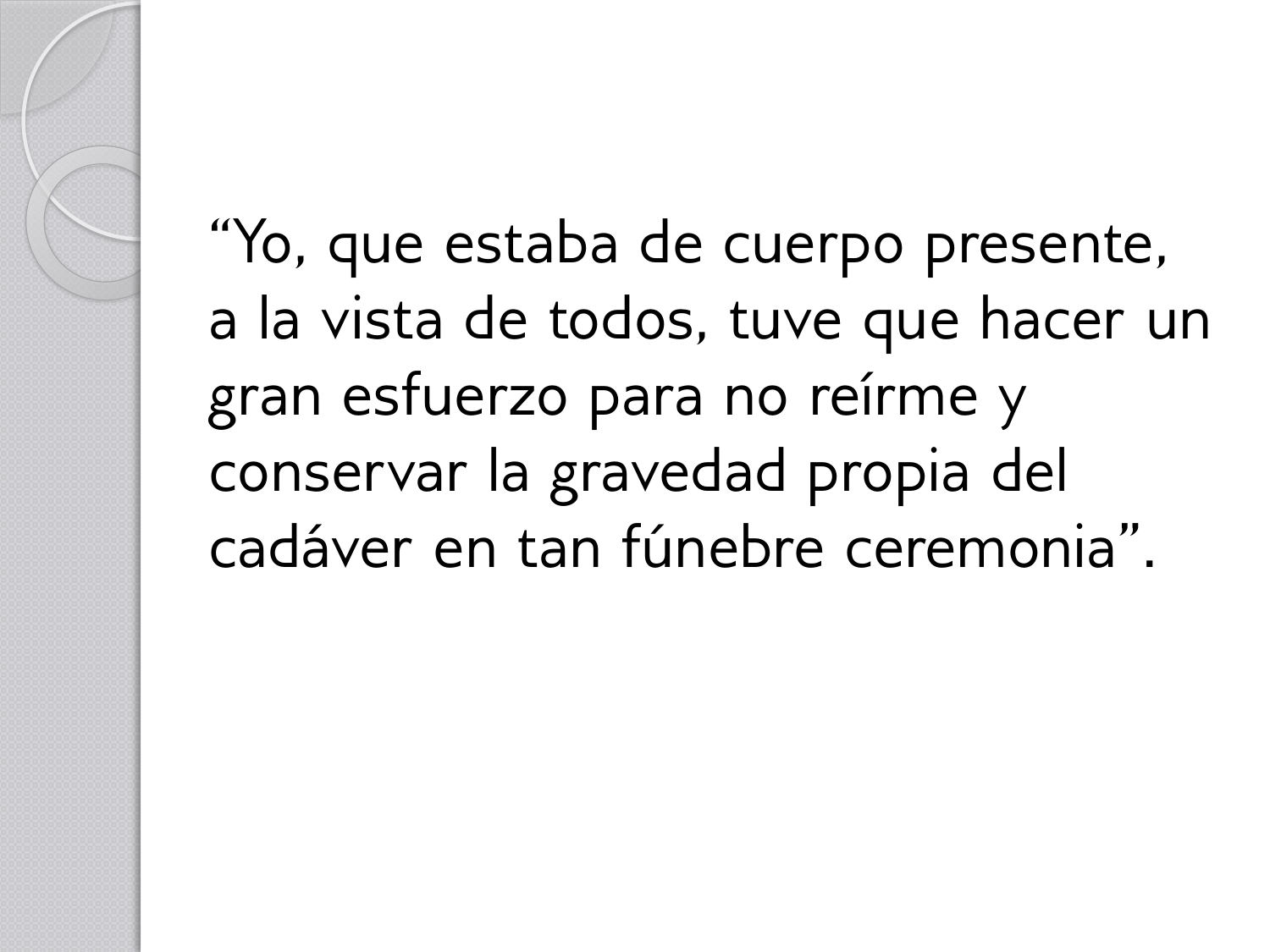

“Yo, que estaba de cuerpo presente, a la vista de todos, tuve que hacer un gran esfuerzo para no reírme y conservar la gravedad propia del cadáver en tan fúnebre ceremonia”.